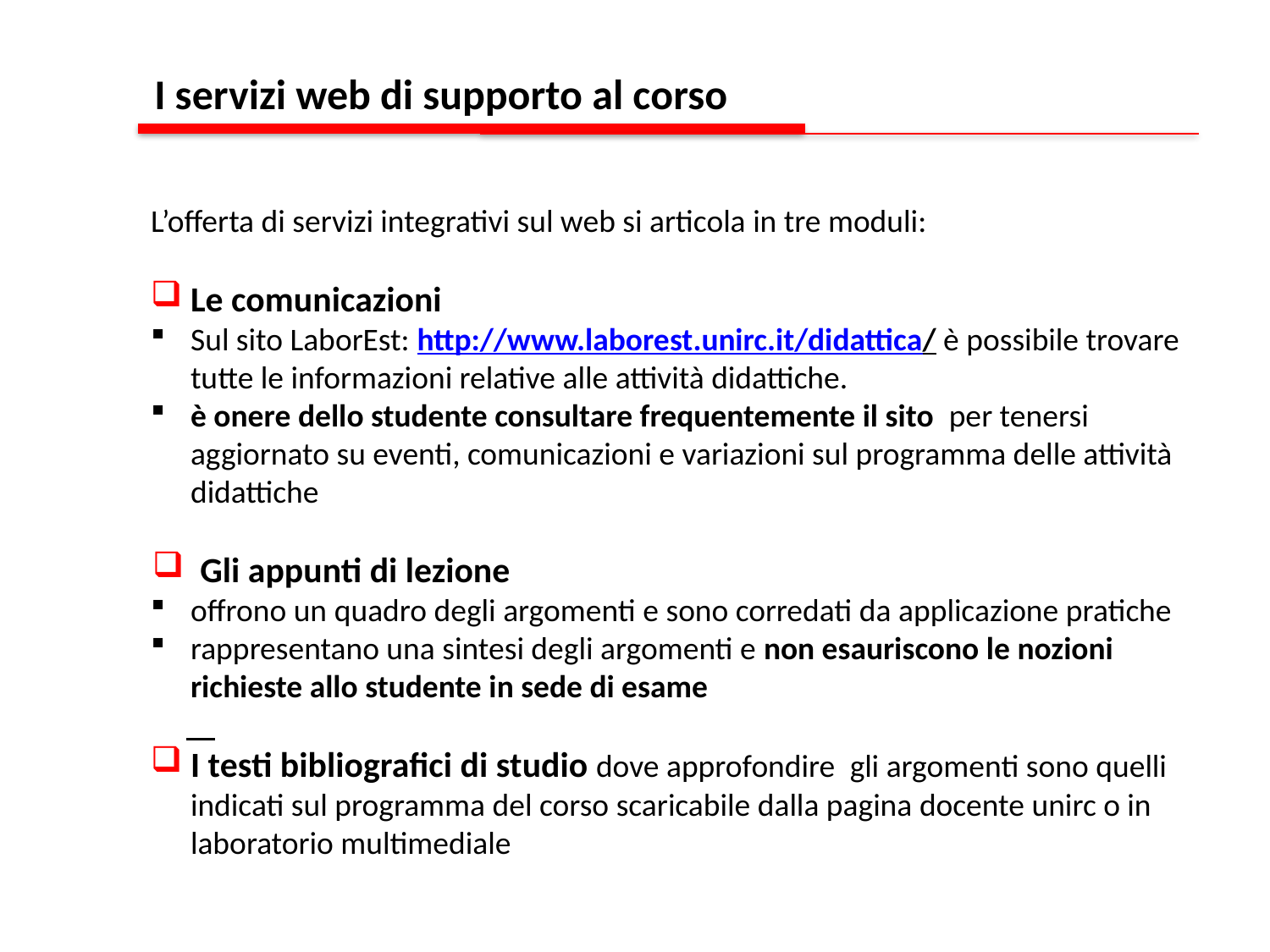

I servizi web di supporto al corso

L’offerta di servizi integrativi sul web si articola in tre moduli:

Le comunicazioni
Sul sito LaborEst: http://www.laborest.unirc.it/didattica/ è possibile trovare tutte le informazioni relative alle attività didattiche.
è onere dello studente consultare frequentemente il sito  per tenersi aggiornato su eventi, comunicazioni e variazioni sul programma delle attività didattiche

Gli appunti di lezione
offrono un quadro degli argomenti e sono corredati da applicazione pratiche
rappresentano una sintesi degli argomenti e non esauriscono le nozioni richieste allo studente in sede di esame

I testi bibliografici di studio dove approfondire  gli argomenti sono quelli indicati sul programma del corso scaricabile dalla pagina docente unirc o in laboratorio multimediale